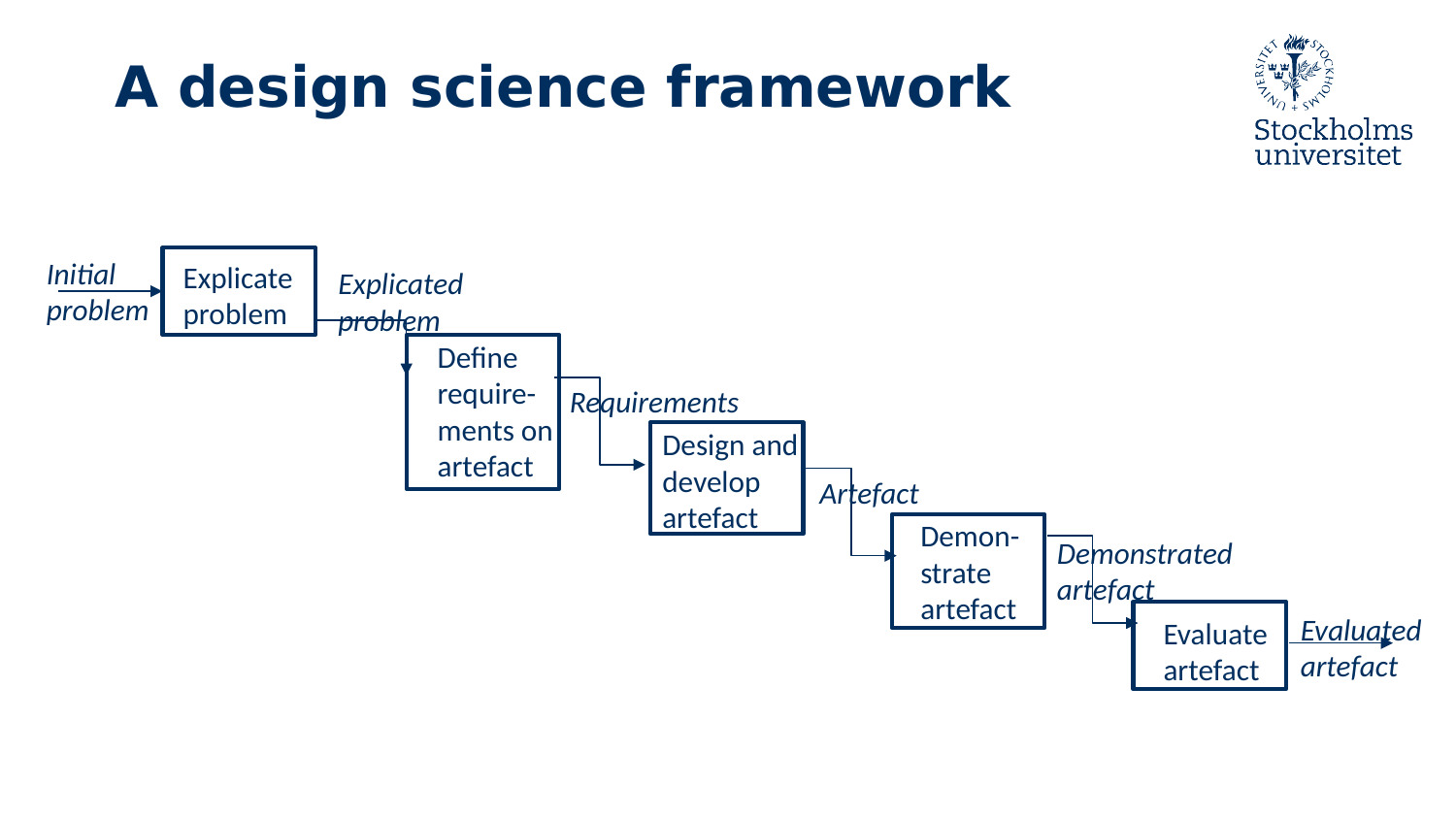

# A design science framework
Initial problem

Explicate
problem
Explicated problem
Define require-
ments on artefact

Requirements
Design and develop artefact

Artefact
Demon-
strate artefact

Demonstrated artefact

Evaluated artefact
Evaluate artefact